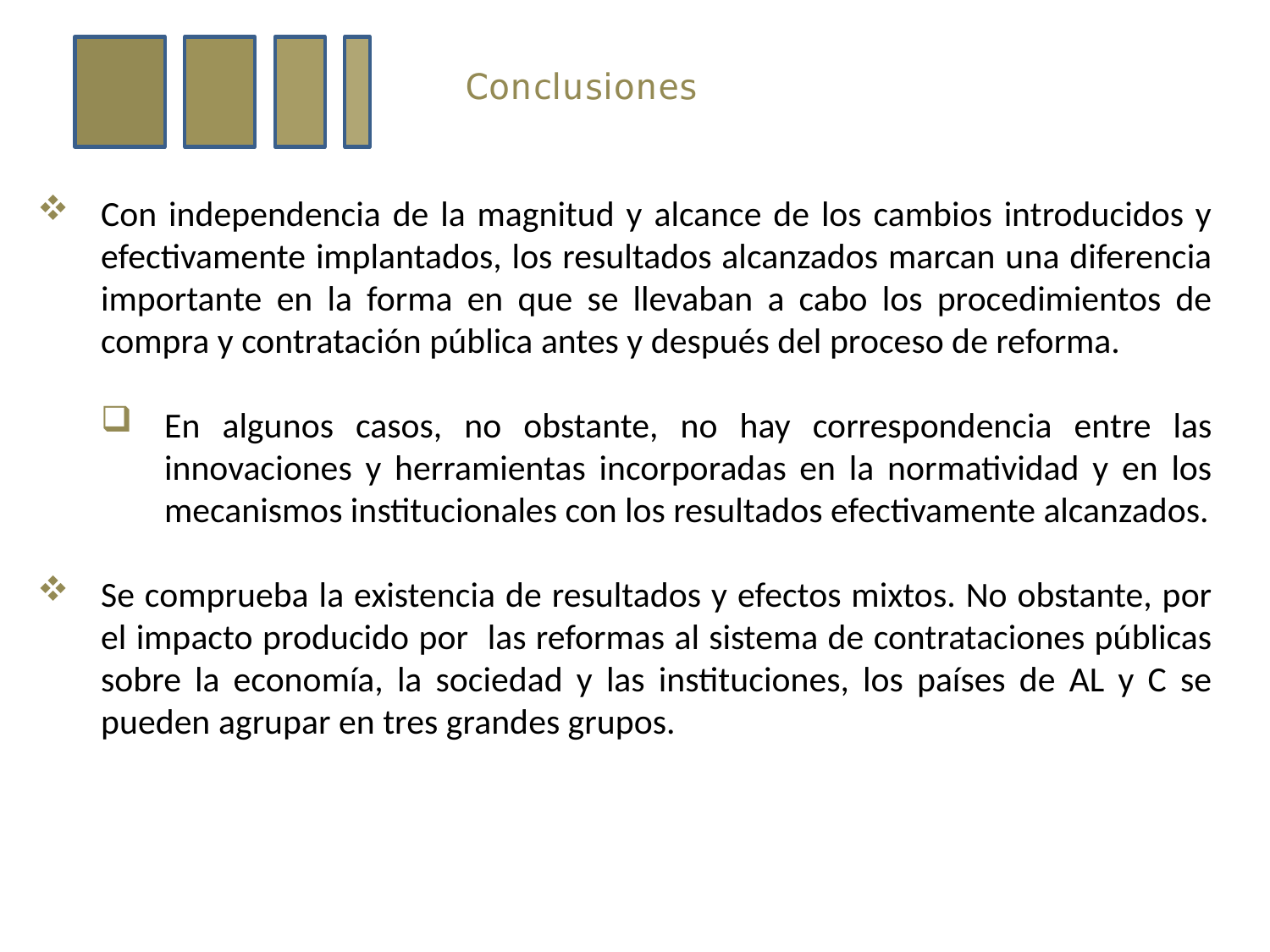

Conclusiones

Con independencia de la magnitud y alcance de los cambios introducidos y efectivamente implantados, los resultados alcanzados marcan una diferencia importante en la forma en que se llevaban a cabo los procedimientos de compra y contratación pública antes y después del proceso de reforma.

En algunos casos, no obstante, no hay correspondencia entre las innovaciones y herramientas incorporadas en la normatividad y en los mecanismos institucionales con los resultados efectivamente alcanzados.

Se comprueba la existencia de resultados y efectos mixtos. No obstante, por el impacto producido por  las reformas al sistema de contrataciones públicas sobre la economía, la sociedad y las instituciones, los países de AL y C se pueden agrupar en tres grandes grupos.